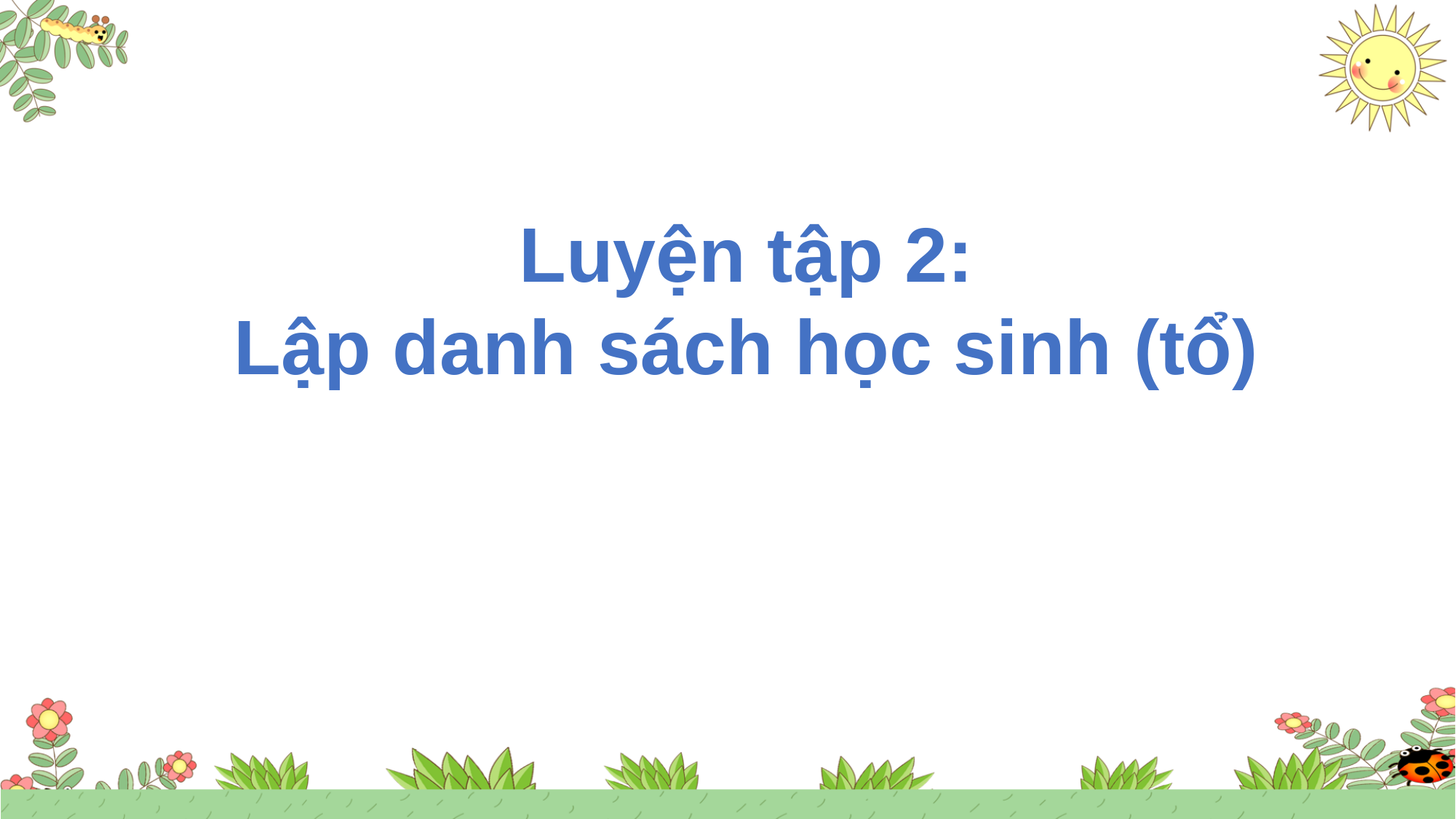

Luyện tập 2:
Lập danh sách học sinh (tổ)